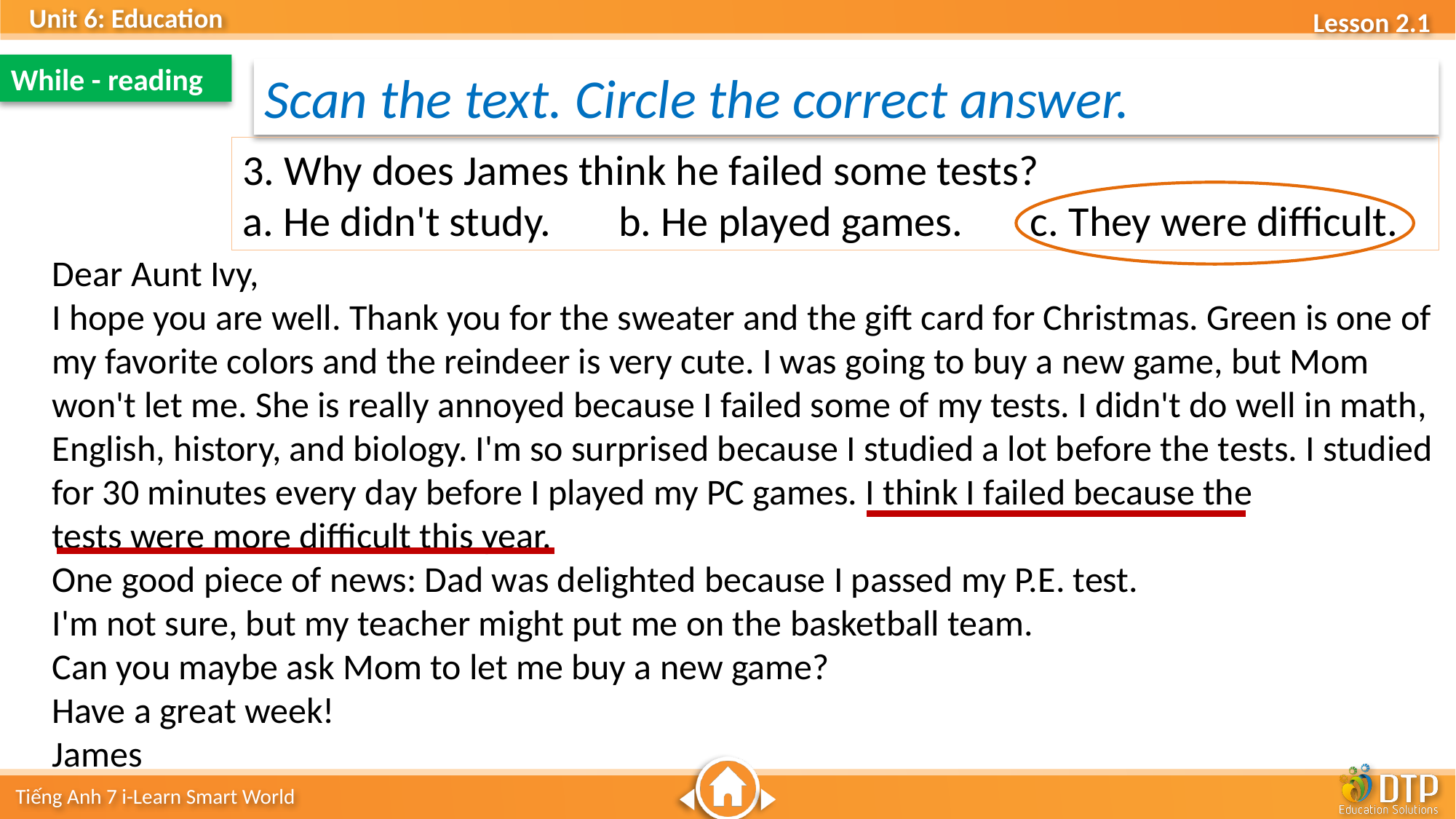

While - reading
Scan the text. Circle the correct answer.
3. Why does James think he failed some tests?
a. He didn't study.       b. He played games.       c. They were difficult.

Dear Aunt Ivy,
I hope you are well. Thank you for the sweater and the gift card for Christmas. Green is one of my favorite colors and the reindeer is very cute. I was going to buy a new game, but Mom won't let me. She is really annoyed because I failed some of my tests. I didn't do well in math, English, history, and biology. I'm so surprised because I studied a lot before the tests. I studied for 30 minutes every day before I played my PC games. I think I failed because the
tests were more difficult this year.
One good piece of news: Dad was delighted because I passed my P.E. test.
I'm not sure, but my teacher might put me on the basketball team.
Can you maybe ask Mom to let me buy a new game?
Have a great week!
James